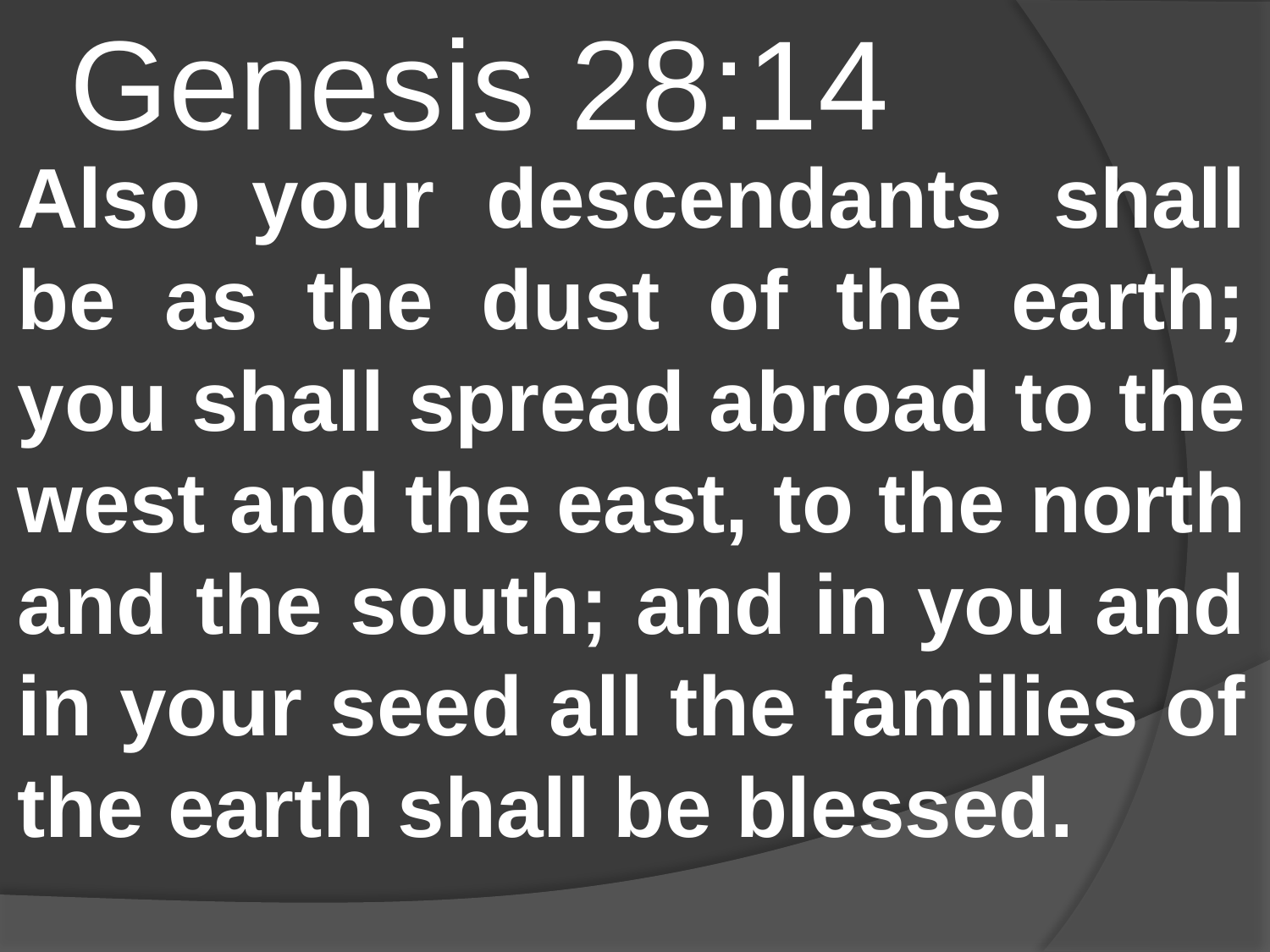

# Genesis 28:14
Also your descendants shall be as the dust of the earth; you shall spread abroad to the west and the east, to the north and the south; and in you and in your seed all the families of the earth shall be blessed.